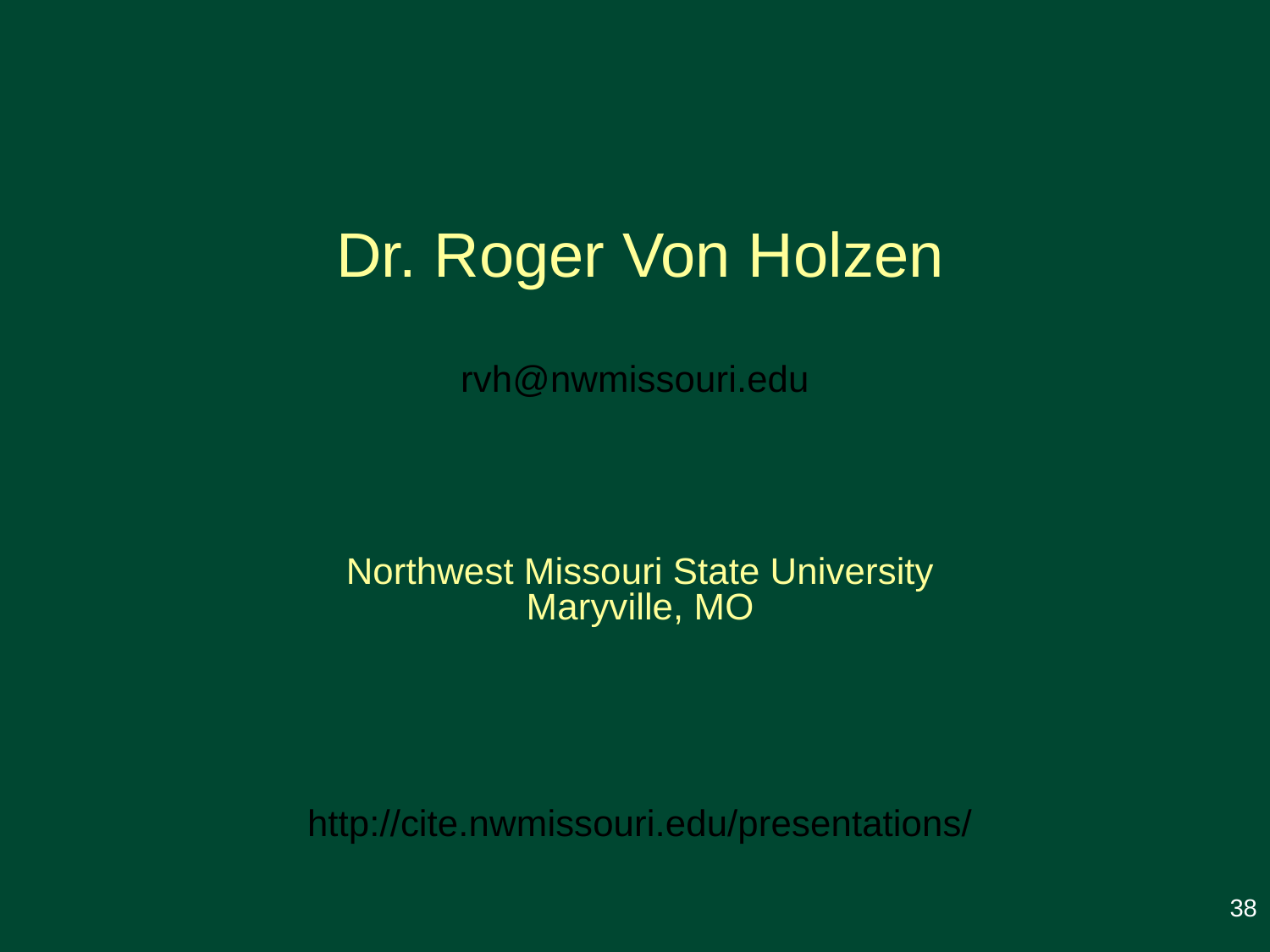

Dr. Roger Von Holzen
rvh@nwmissouri.edu

Northwest Missouri State University
Maryville, MO

http://cite.nwmissouri.edu/presentations/
38